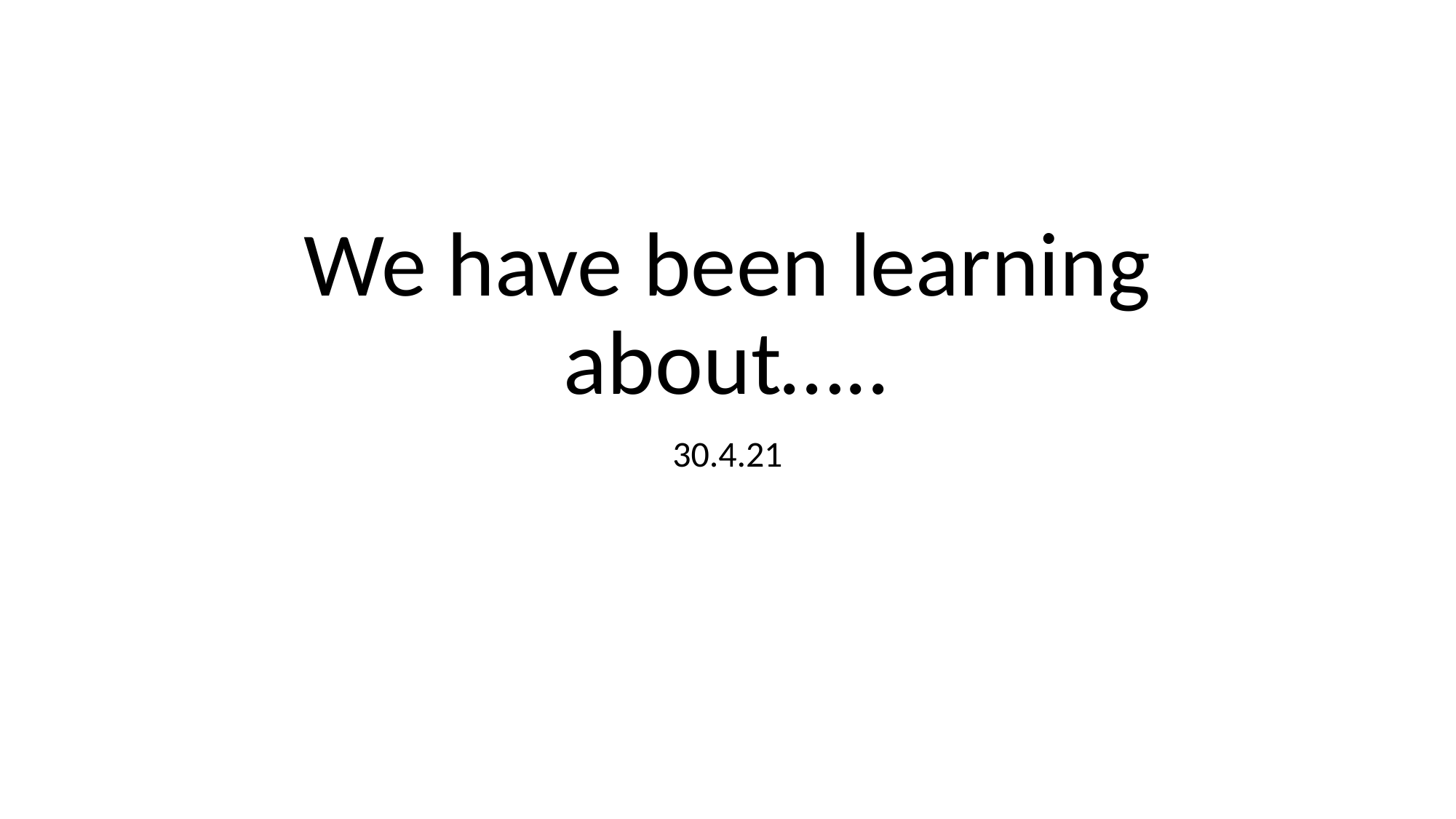

# We have been learning about…..
30.4.21